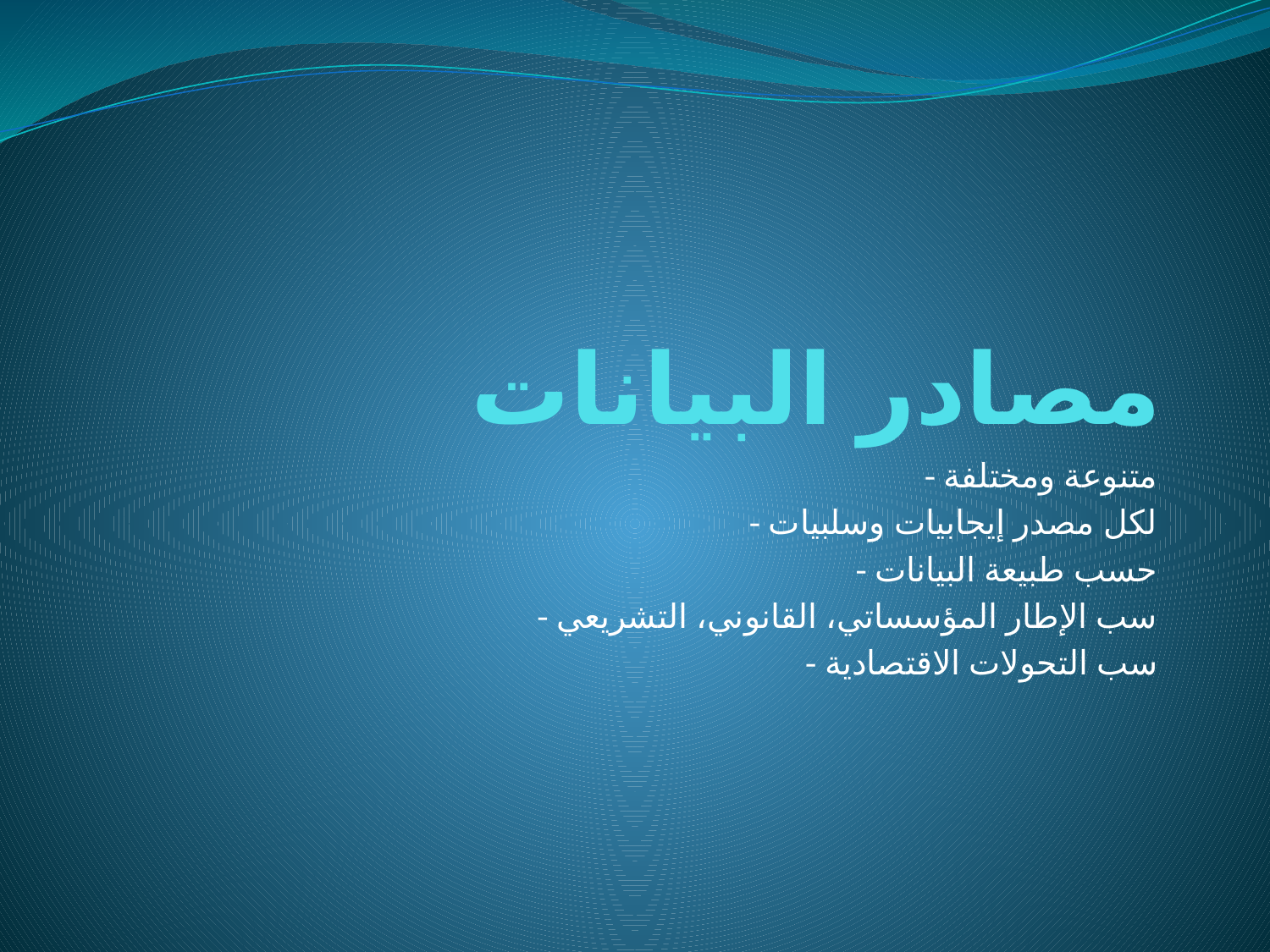

# مصادر البيانات
- متنوعة ومختلفة
- لكل مصدر إيجابيات وسلبيات
- حسب طبيعة البيانات
- سب الإطار المؤسساتي، القانوني، التشريعي
- سب التحولات الاقتصادية